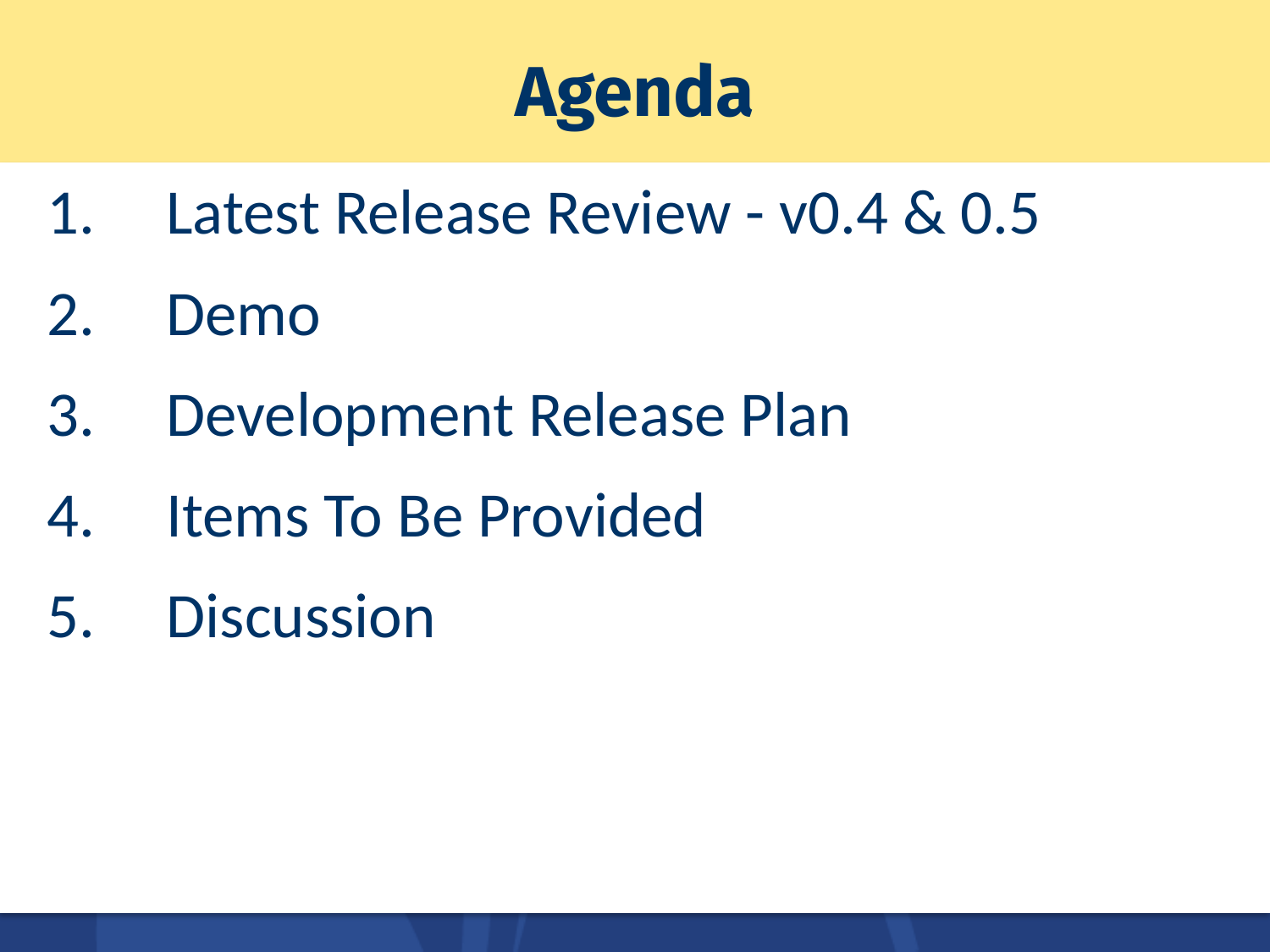

# Agenda
Latest Release Review - v0.4 & 0.5
Demo
Development Release Plan
Items To Be Provided
Discussion